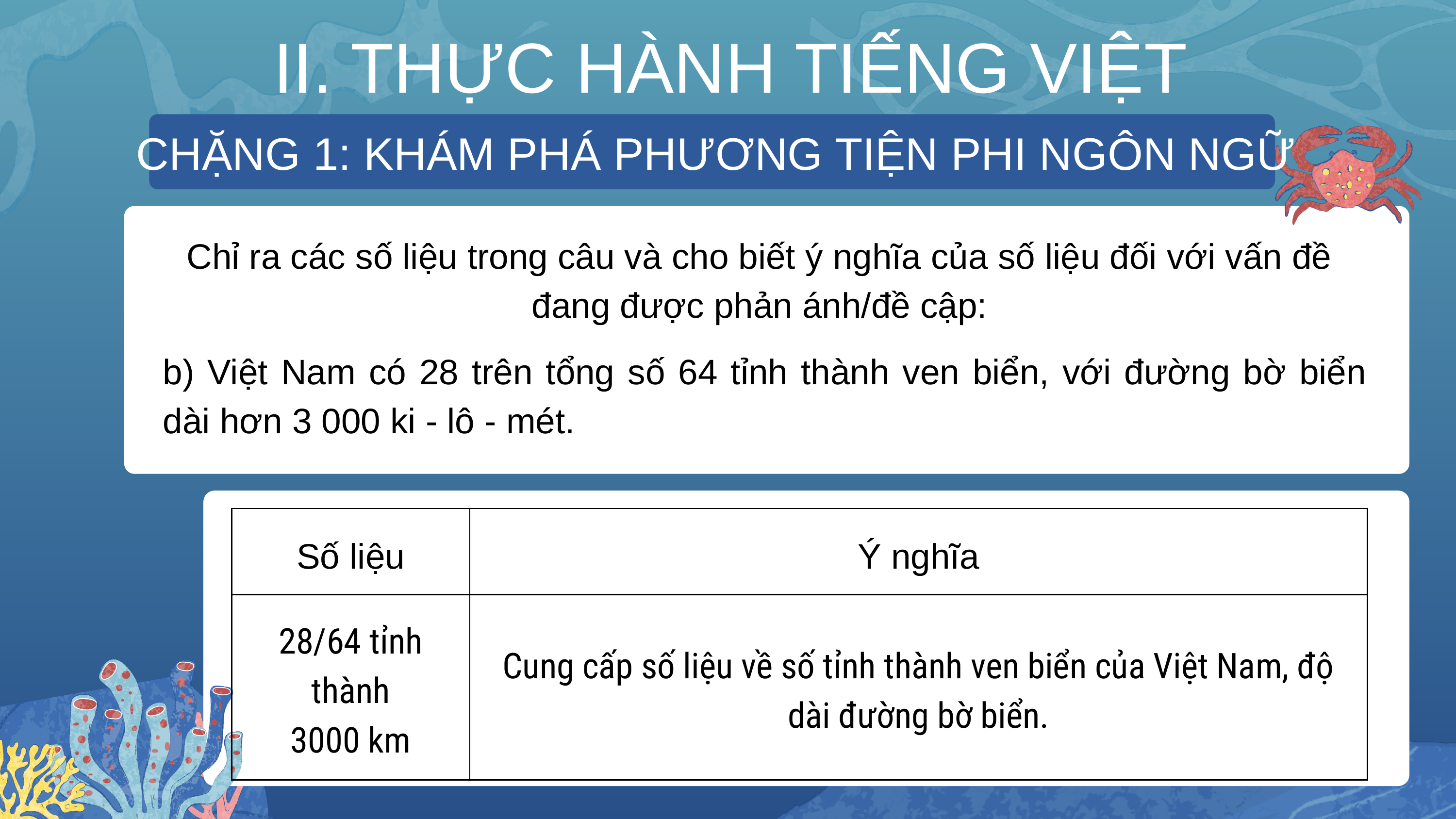

II. THỰC HÀNH TIẾNG VIỆT

CHẶNG 1: KHÁM PHÁ PHƯƠNG TIỆN PHI NGÔN NGỮ

Chỉ ra các số liệu trong câu và cho biết ý nghĩa của số liệu đối với vấn đề đang được phản ánh/đề cập:
b) Việt Nam có 28 trên tổng số 64 tỉnh thành ven biển, với đường bờ biển dài hơn 3 000 ki - lô - mét.

| Số liệu | Ý nghĩa |
| --- | --- |
| 28/64 tỉnh thành 3000 km | Cung cấp số liệu về số tỉnh thành ven biển của Việt Nam, độ dài đường bờ biển. |